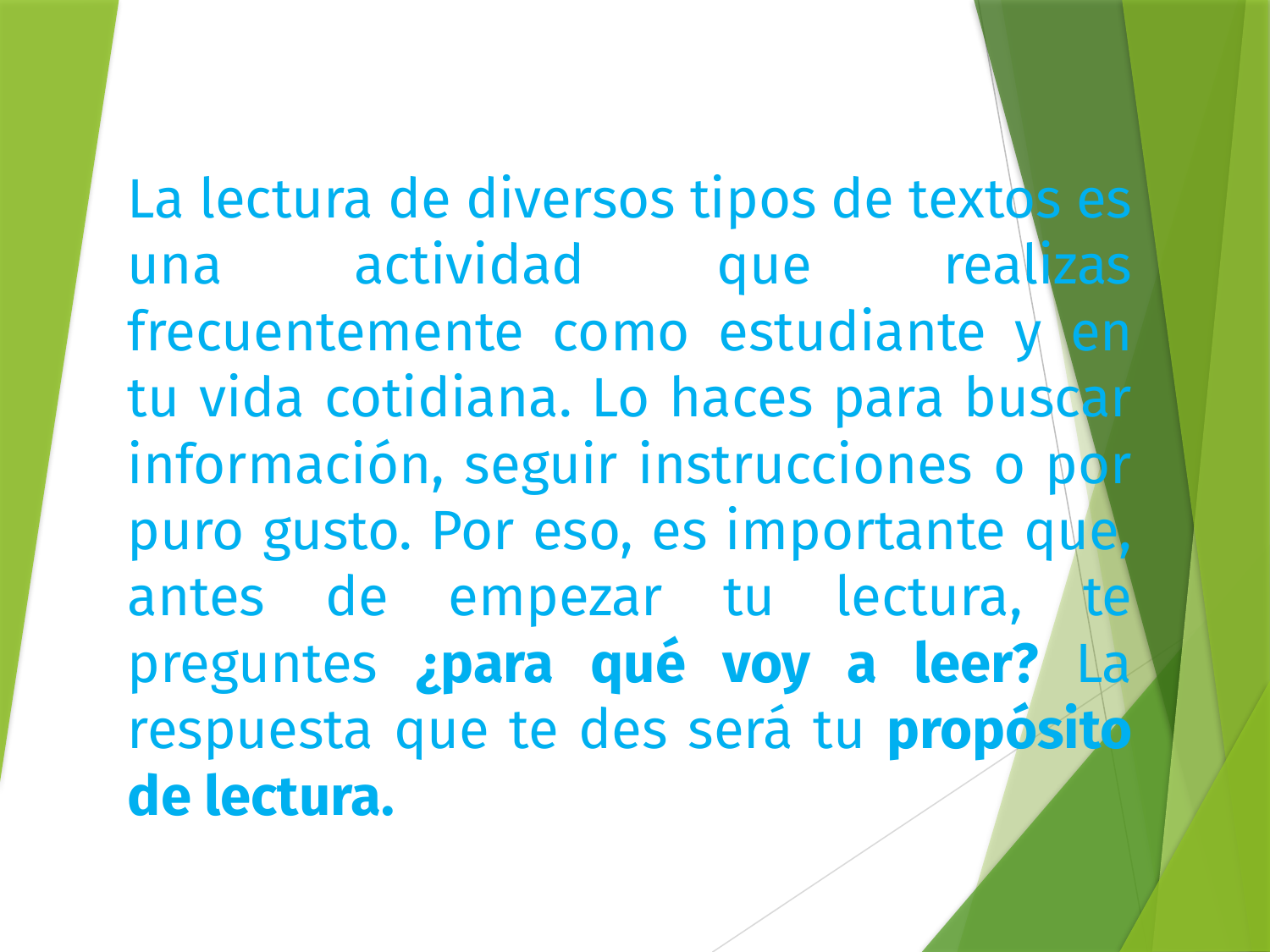

La lectura de diversos tipos de textos es una actividad que rea­lizas frecuentemente como estudiante y en tu vida cotidiana. Lo haces para buscar información, seguir instrucciones o por puro gusto. Por eso, es importante que, antes de empezar tu lectura, te preguntes ¿para qué voy a leer? La respuesta que te des será tu propósito de lectura.